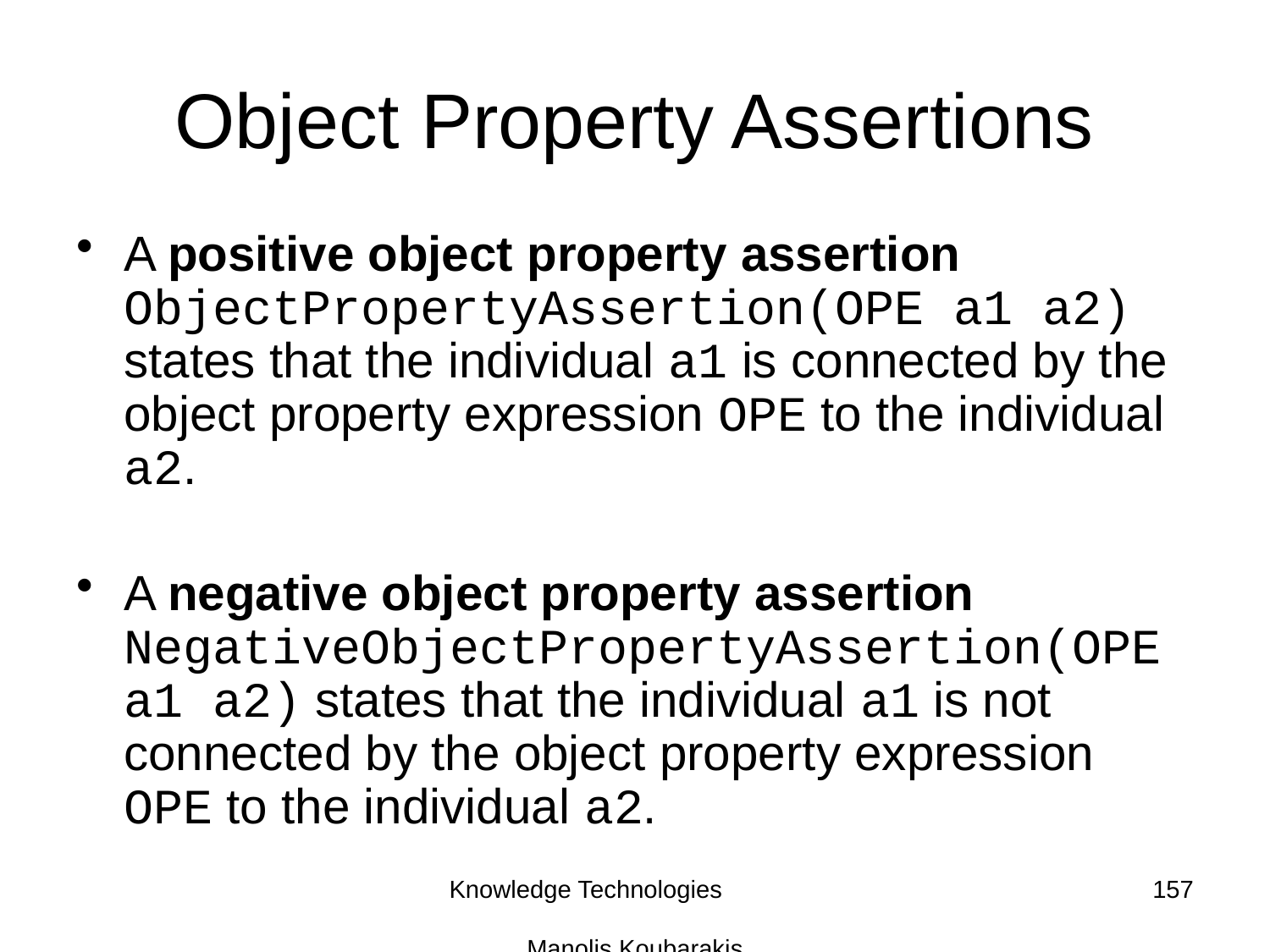

# Object Property Assertions
A positive object property assertion ObjectPropertyAssertion(OPE a1 a2) states that the individual a1 is connected by the object property expression OPE to the individual a2.

A negative object property assertion NegativeObjectPropertyAssertion(OPE a1 a2) states that the individual a1 is not connected by the object property expression OPE to the individual a2.
Knowledge Technologies                                                             Manolis Koubarakis
157